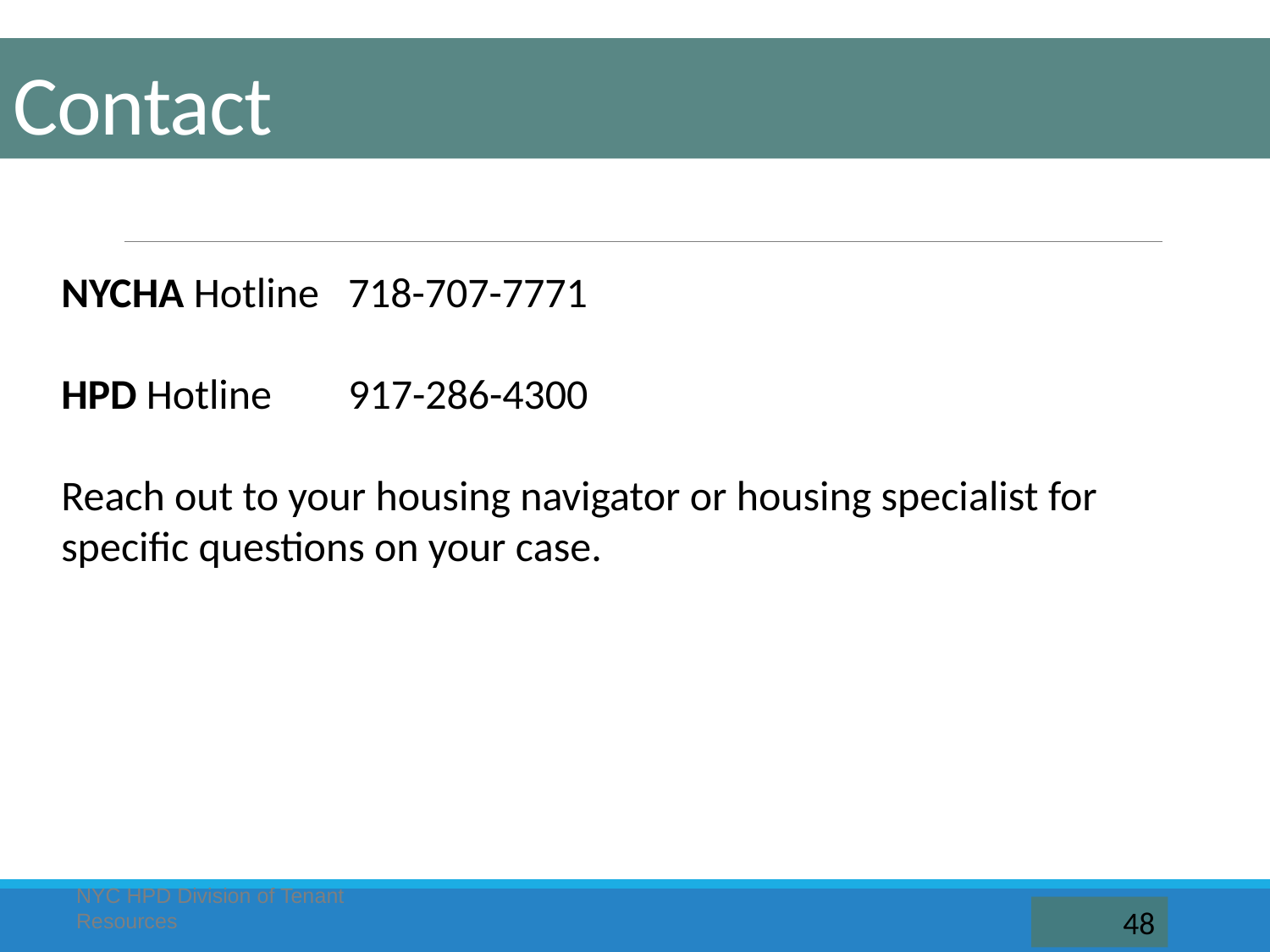

# Contact

NYCHA Hotline   718-707-7771

HPD Hotline        917-286-4300

Reach out to your housing navigator or housing specialist for specific questions on your case.

NYC HPD Division of Tenant Resources
48